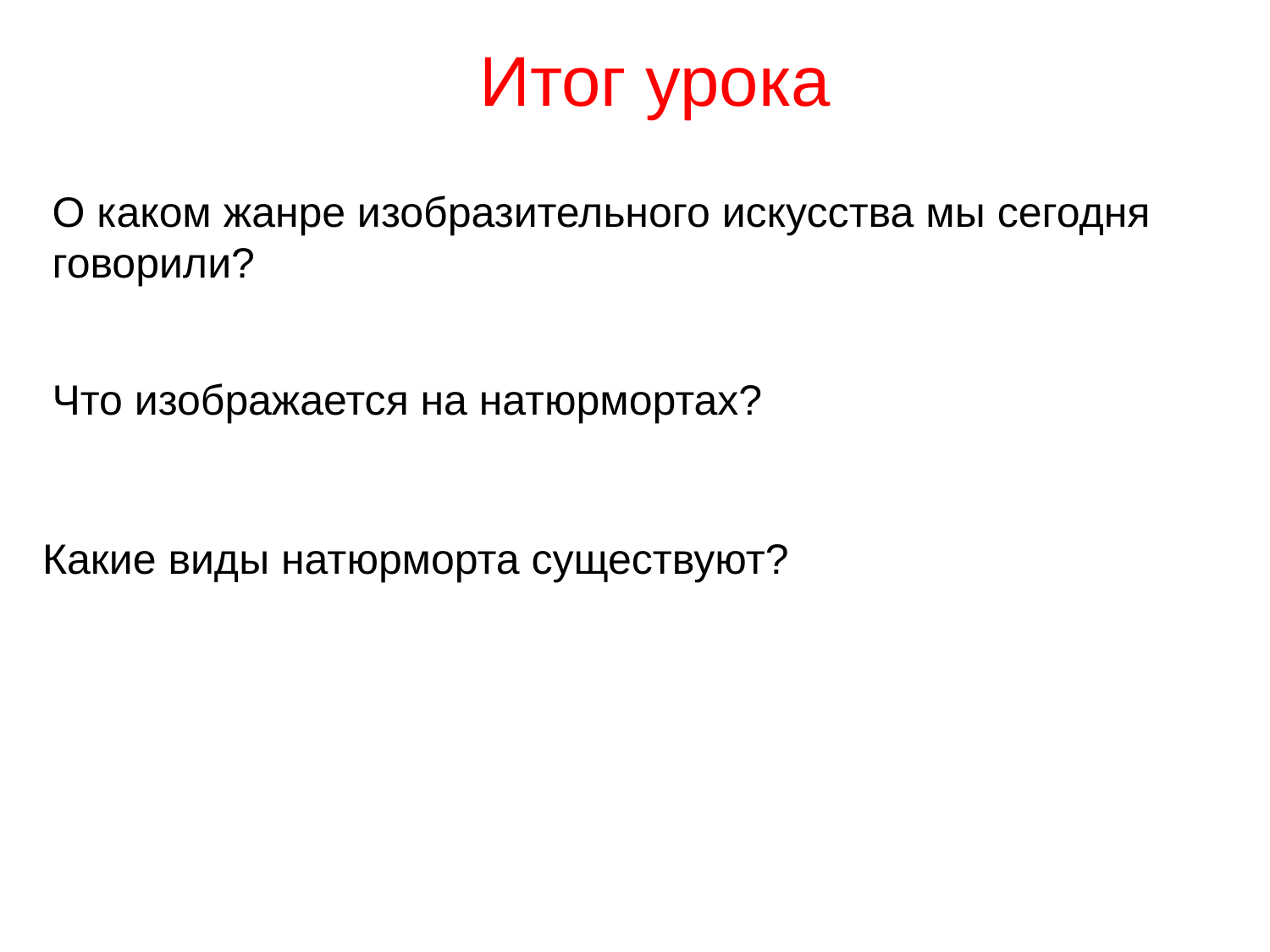

Итог урока
О каком жанре изобразительного искусства мы сегодня говорили?
Что изображается на натюрмортах?
Какие виды натюрморта существуют?